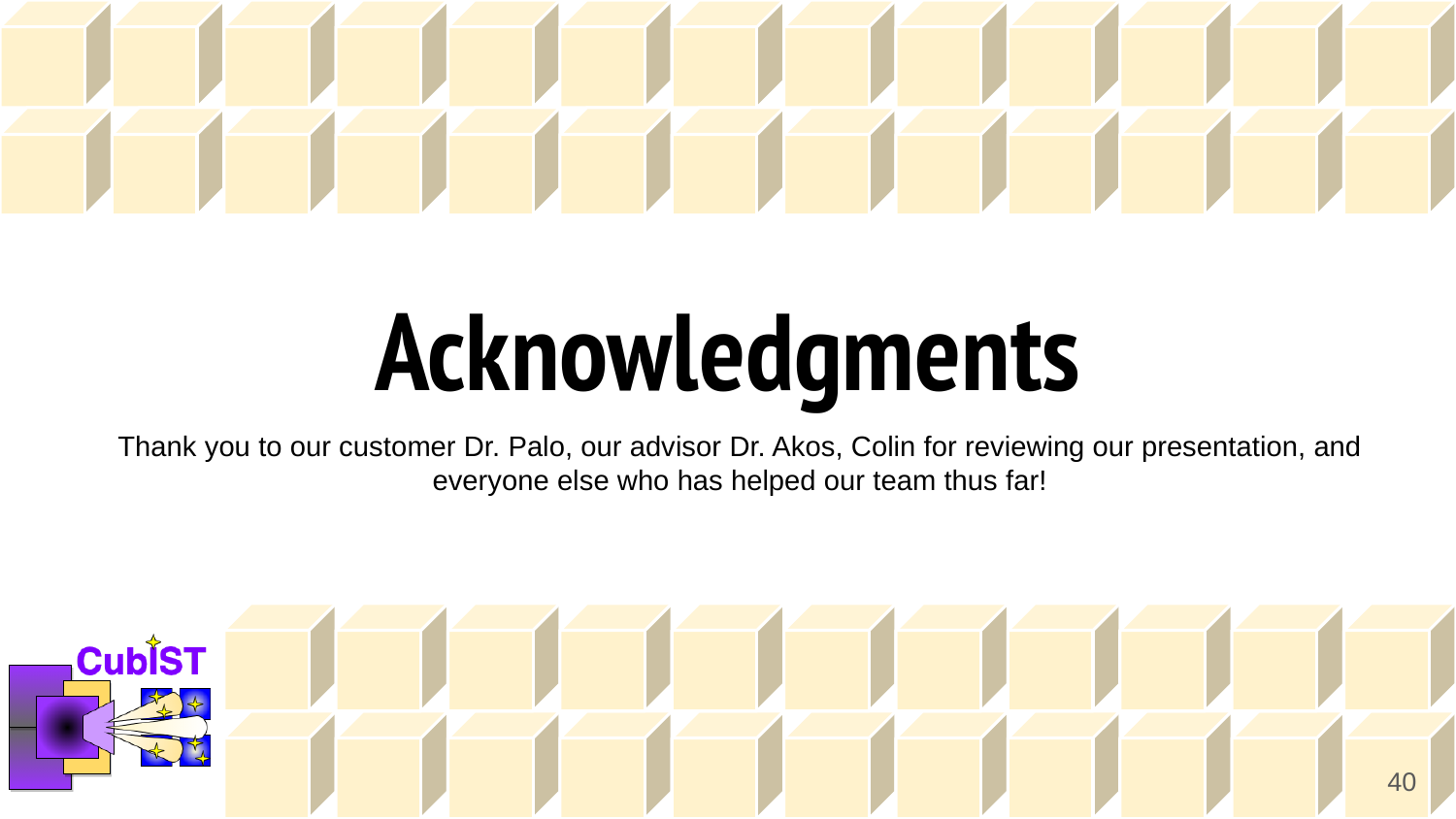

Acknowledgments
Thank you to our customer Dr. Palo, our advisor Dr. Akos, Colin for reviewing our presentation, and everyone else who has helped our team thus far!
40